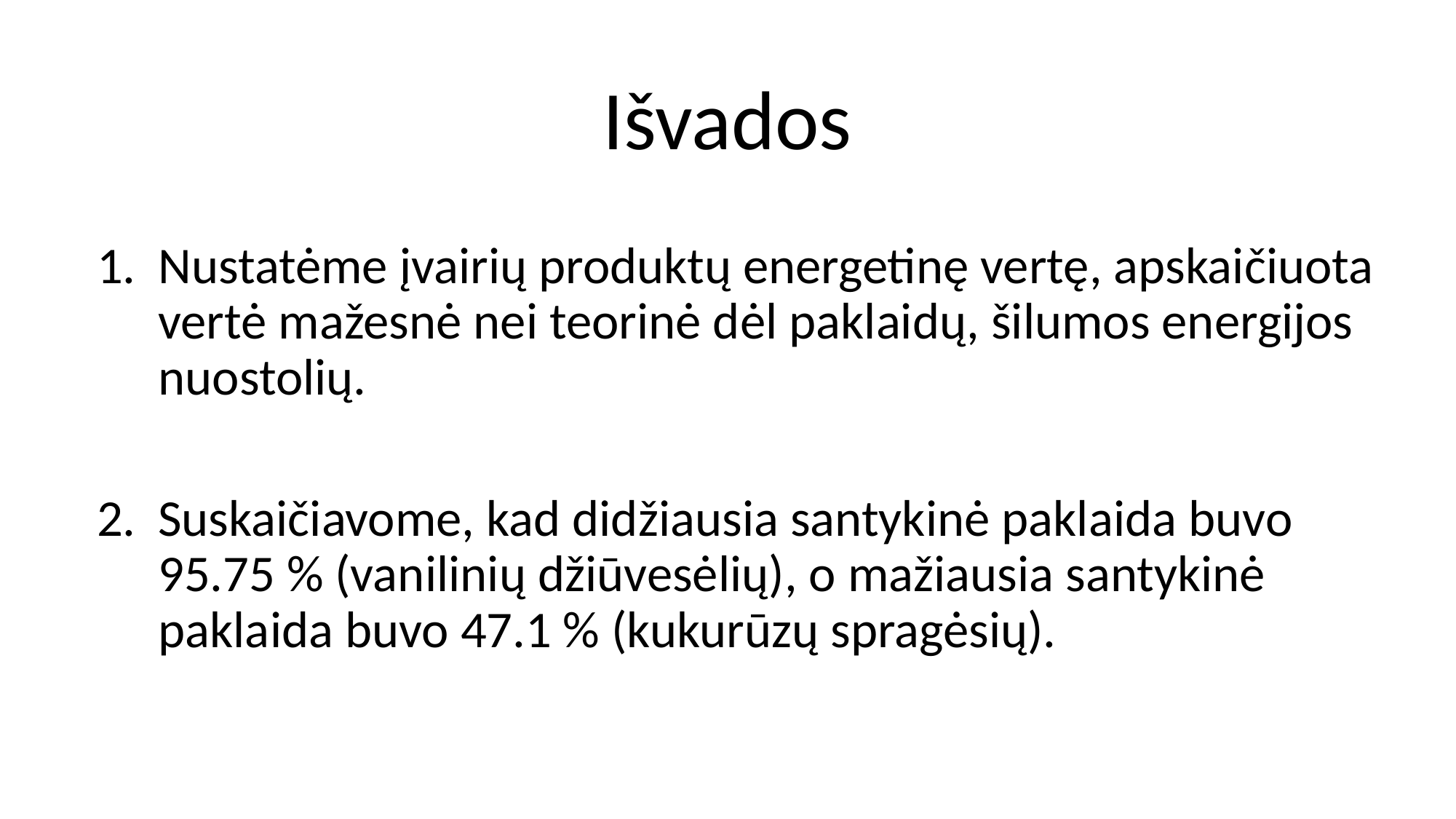

# Išvados
Nustatėme įvairių produktų energetinę vertę, apskaičiuota vertė mažesnė nei teorinė dėl paklaidų, šilumos energijos nuostolių.

Suskaičiavome, kad didžiausia santykinė paklaida buvo 95.75 % (vanilinių džiūvesėlių), o mažiausia santykinė paklaida buvo 47.1 % (kukurūzų spragėsių).